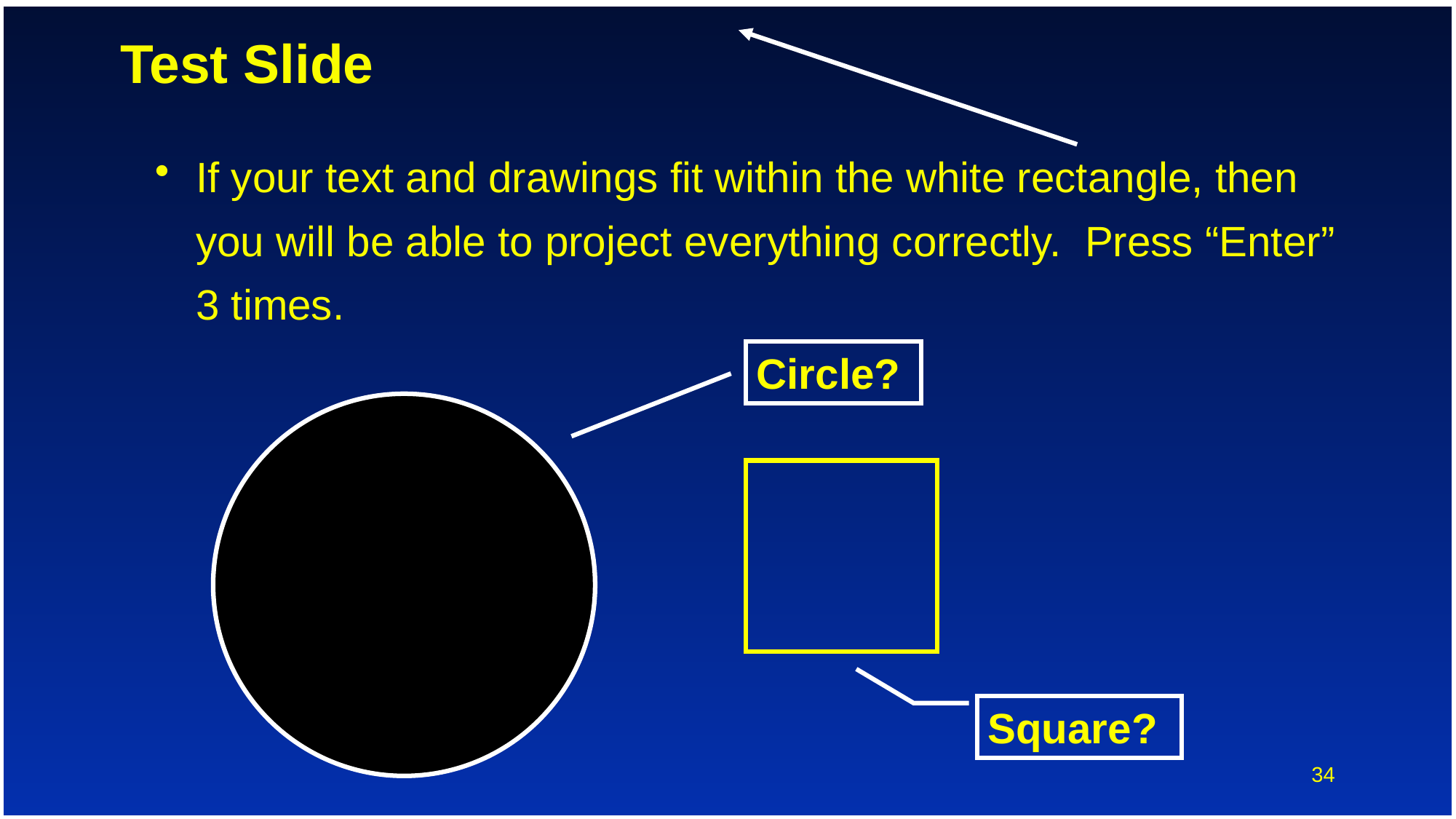

# Test Slide
If your text and drawings fit within the white rectangle, then you will be able to project everything correctly.  Press “Enter” 3 times.

Circle?

Square?
34